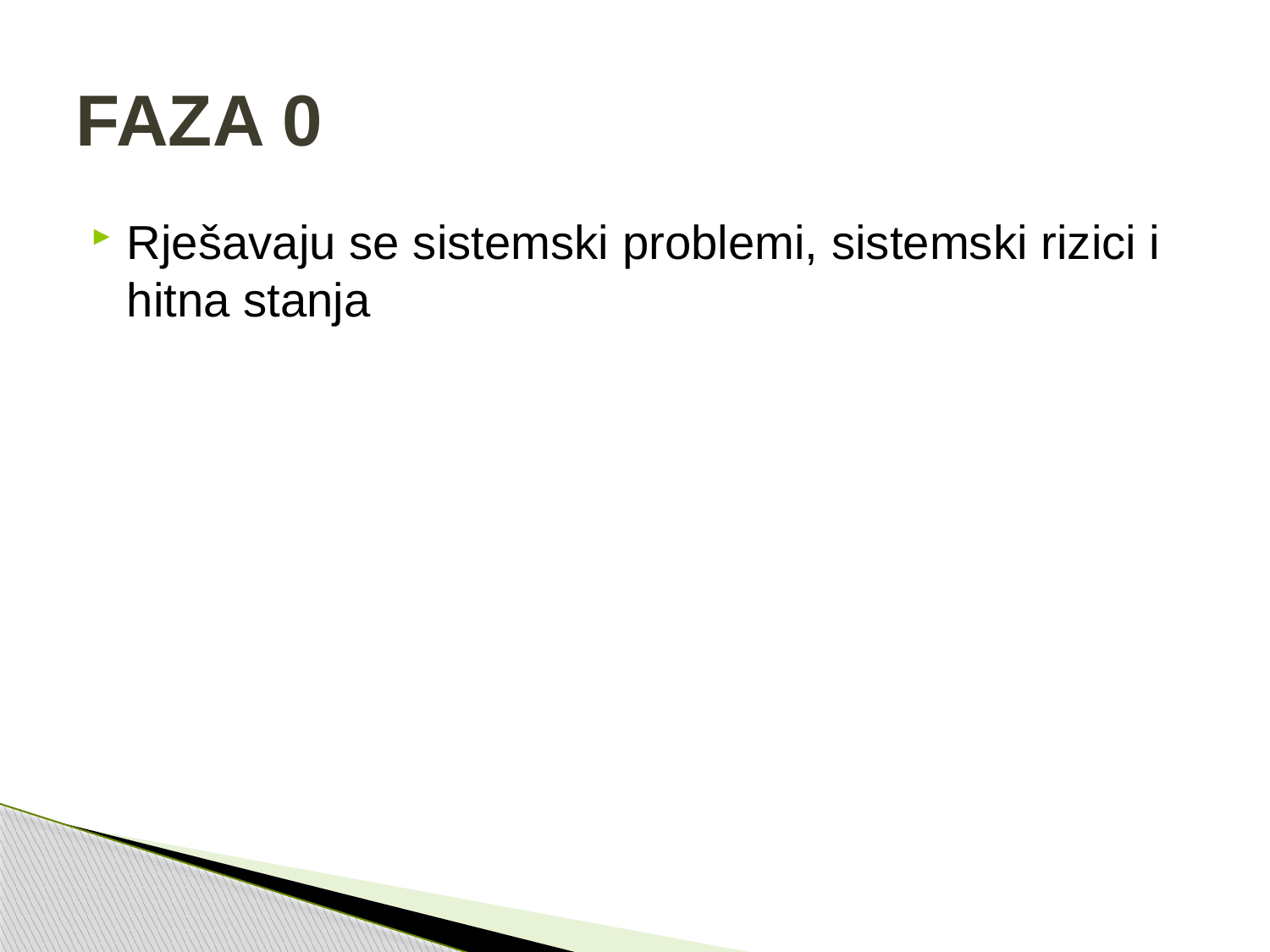

# FAZA 0
Rješavaju se sistemski problemi, sistemski rizici i hitna stanja